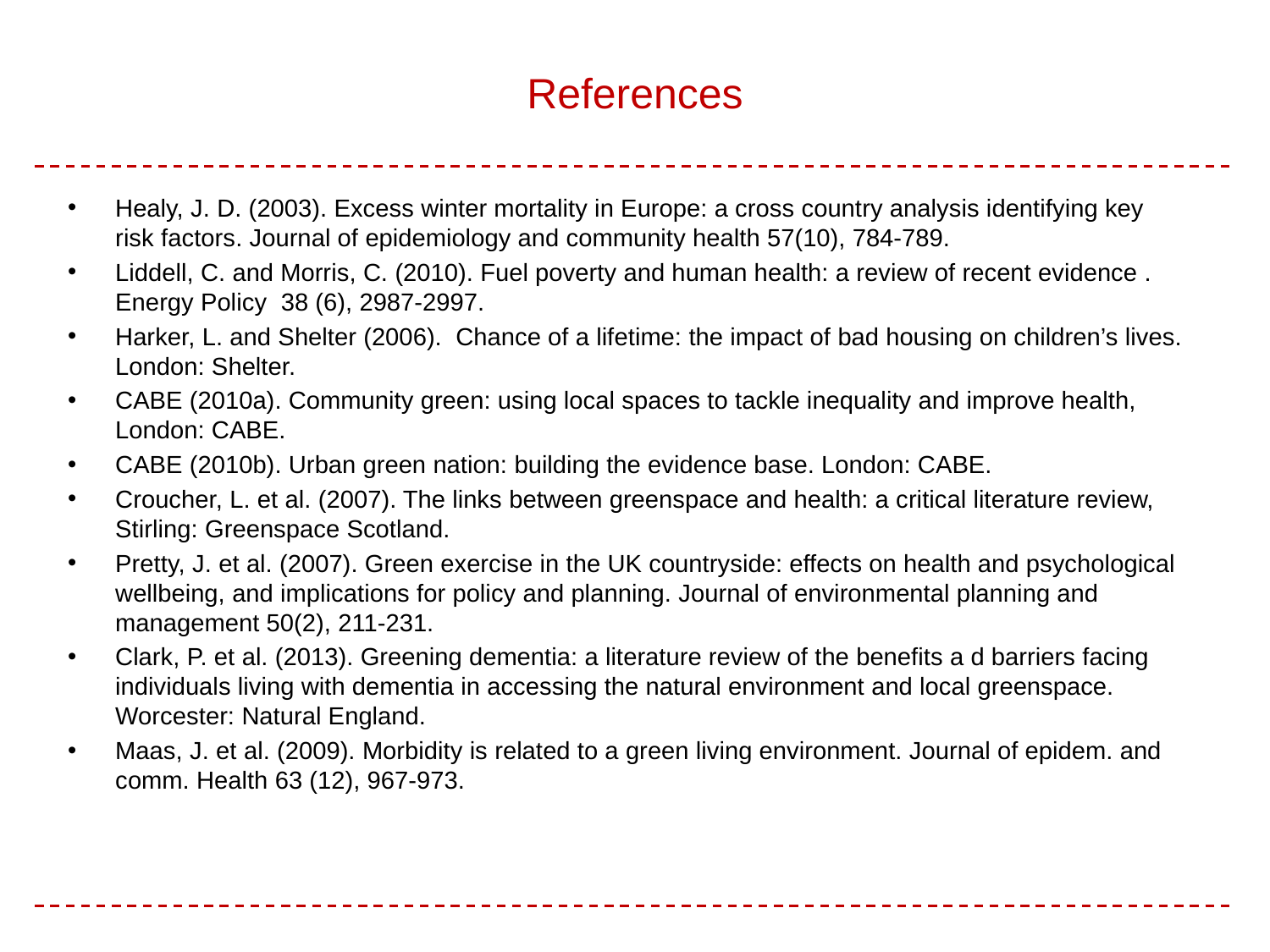

# References
Healy, J. D. (2003). Excess winter mortality in Europe: a cross country analysis identifying key risk factors. Journal of epidemiology and community health 57(10), 784-789.
Liddell, C. and Morris, C. (2010). Fuel poverty and human health: a review of recent evidence . Energy Policy  38 (6), 2987-2997.
Harker, L. and Shelter (2006).  Chance of a lifetime: the impact of bad housing on children’s lives. London: Shelter.
CABE (2010a). Community green: using local spaces to tackle inequality and improve health, London: CABE.
CABE (2010b). Urban green nation: building the evidence base. London: CABE.
Croucher, L. et al. (2007). The links between greenspace and health: a critical literature review, Stirling: Greenspace Scotland.
Pretty, J. et al. (2007). Green exercise in the UK countryside: effects on health and psychological wellbeing, and implications for policy and planning. Journal of environmental planning and management 50(2), 211-231.
Clark, P. et al. (2013). Greening dementia: a literature review of the benefits a d barriers facing individuals living with dementia in accessing the natural environment and local greenspace. Worcester: Natural England.
Maas, J. et al. (2009). Morbidity is related to a green living environment. Journal of epidem. and comm. Health 63 (12), 967-973.